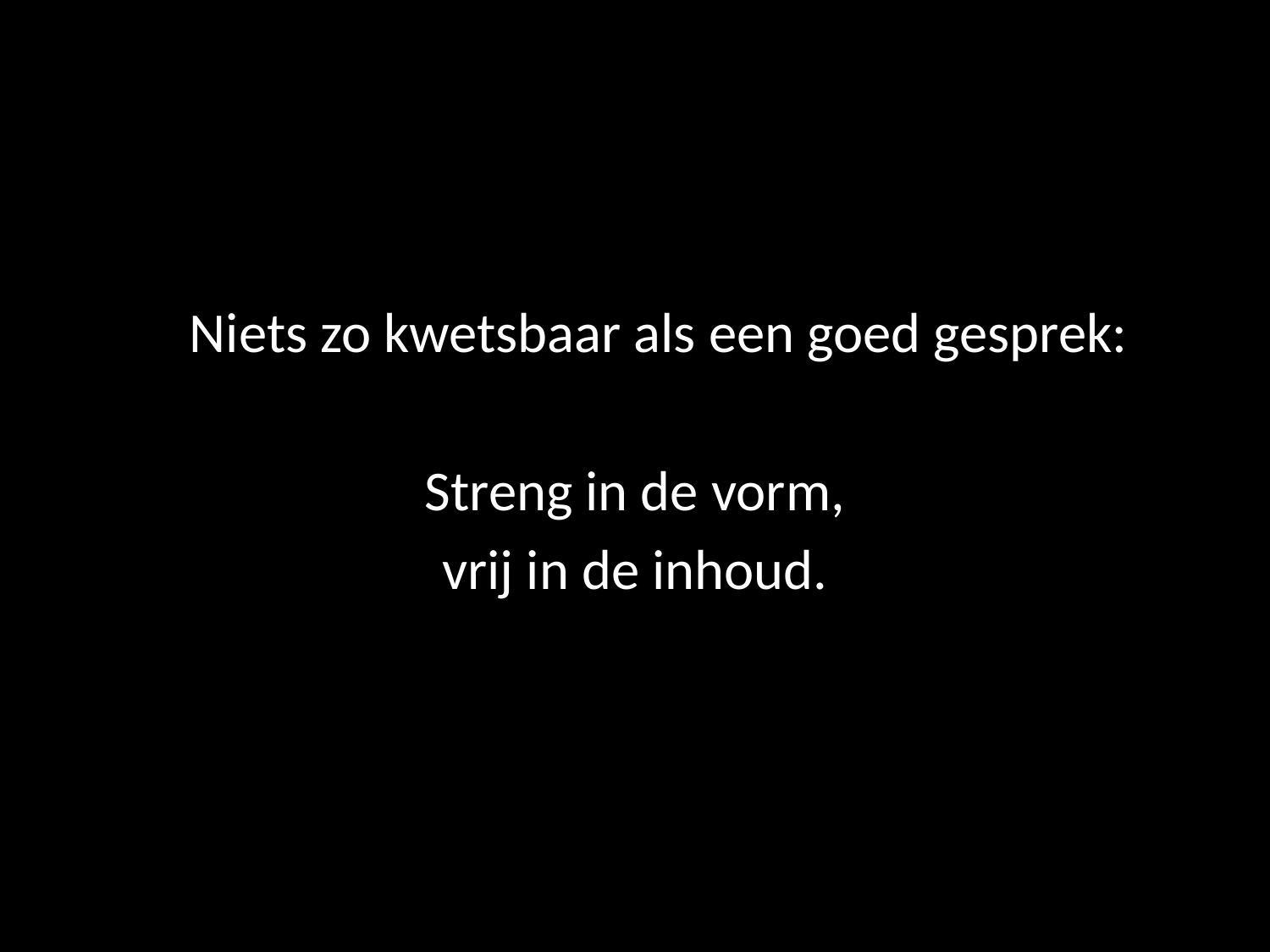

#
Niets zo kwetsbaar als een goed gesprek:

Streng in de vorm,
vrij in de inhoud.

strens